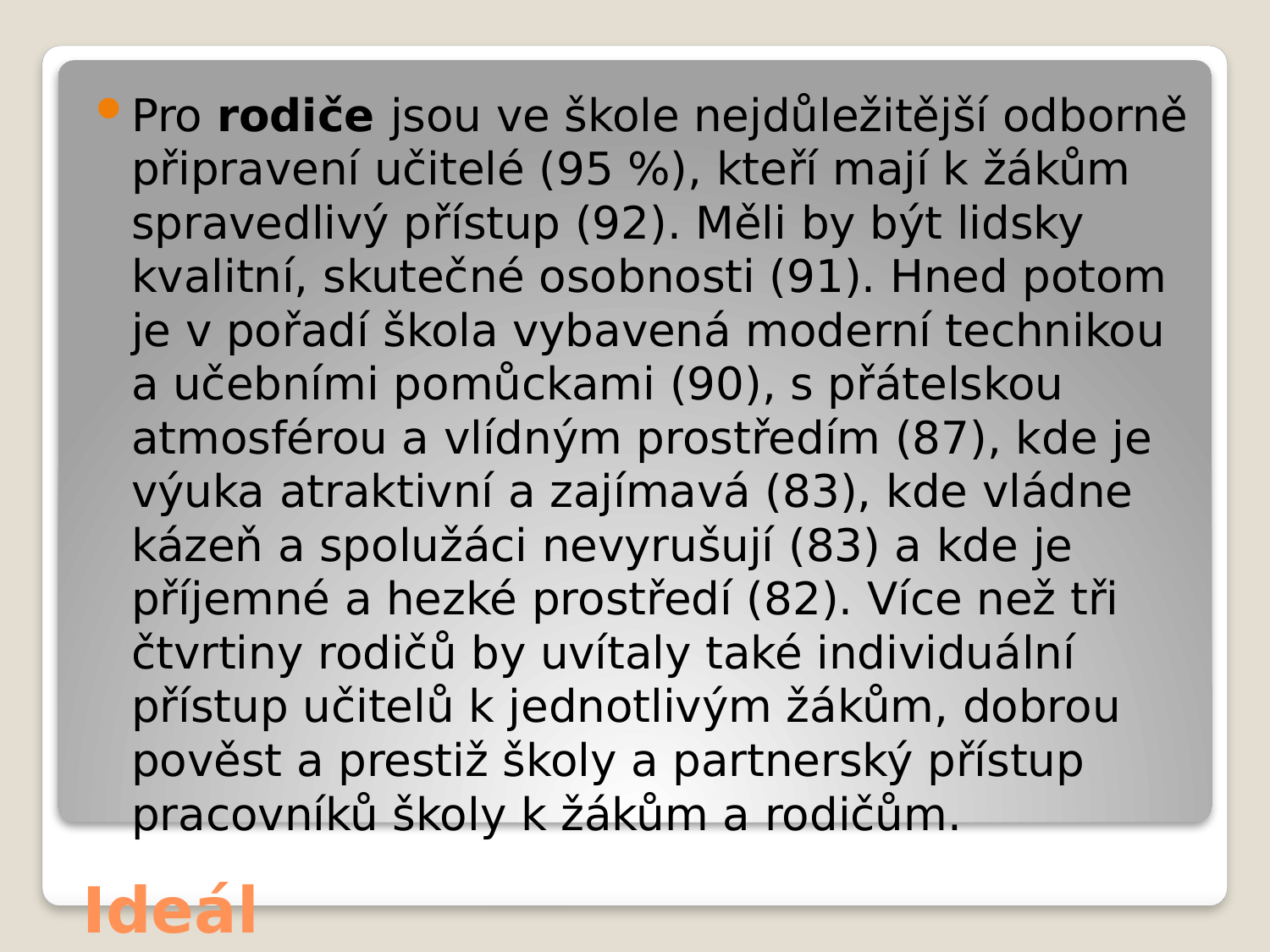

Pro rodiče jsou ve škole nejdůležitější odborně připravení učitelé (95 %), kteří mají k žákům spravedlivý přístup (92). Měli by být lidsky kvalitní, skutečné osobnosti (91). Hned potom je v pořadí škola vybavená moderní technikou a učebními pomůckami (90), s přátelskou atmosférou a vlídným prostředím (87), kde je výuka atraktivní a zajímavá (83), kde vládne kázeň a spolužáci nevyrušují (83) a kde je příjemné a hezké prostředí (82). Více než tři čtvrtiny rodičů by uvítaly také individuální přístup učitelů k jednotlivým žákům, dobrou pověst a prestiž školy a partnerský přístup pracovníků školy k žákům a rodičům.
# Ideál